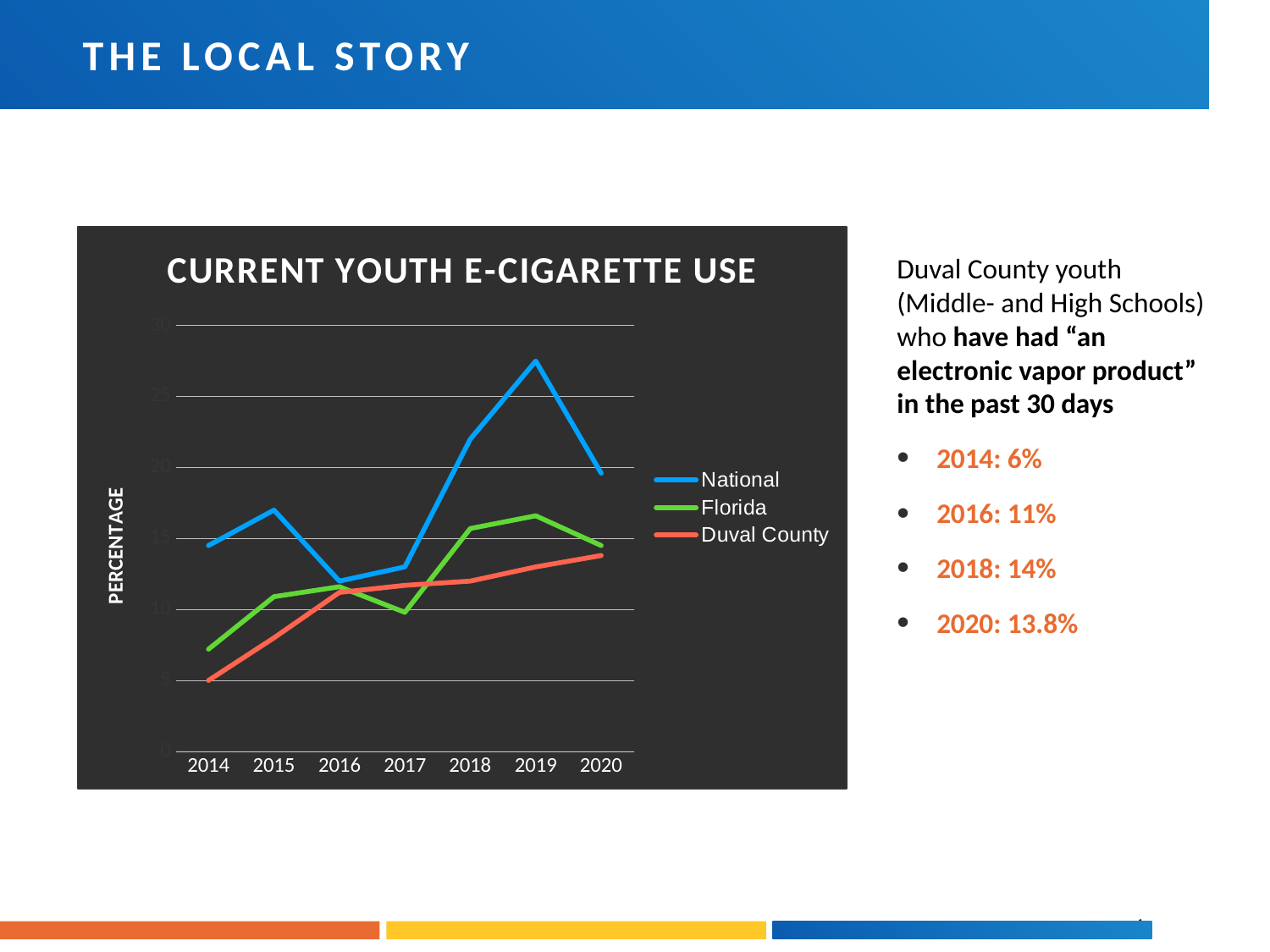

THE LOCAL STORY

### Chart: CURRENT YOUTH E-CIGARETTE USE

| Category | National | Florida | Duval County |
|---|---|---|---|
| 2014 | 14.5 | 7.2 | 5.0 |
| 2015 | 17.0 | 10.9 | 8.0 |
| 2016 | 12.0 | 11.6 | 11.2 |
| 2017 | 13.0 | 9.8 | 11.7 |
| 2018 | 22.0 | 15.7 | 12.0 |
| 2019 | 27.5 | 16.6 | 13.0 |
| 2020 | 19.6 | 14.5 | 13.8 |
Duval County youth (Middle- and High Schools) who have had “an electronic vapor product” in the past 30 days
2014: 6%
2016: 11%
2018: 14%
2020: 13.8%
 4